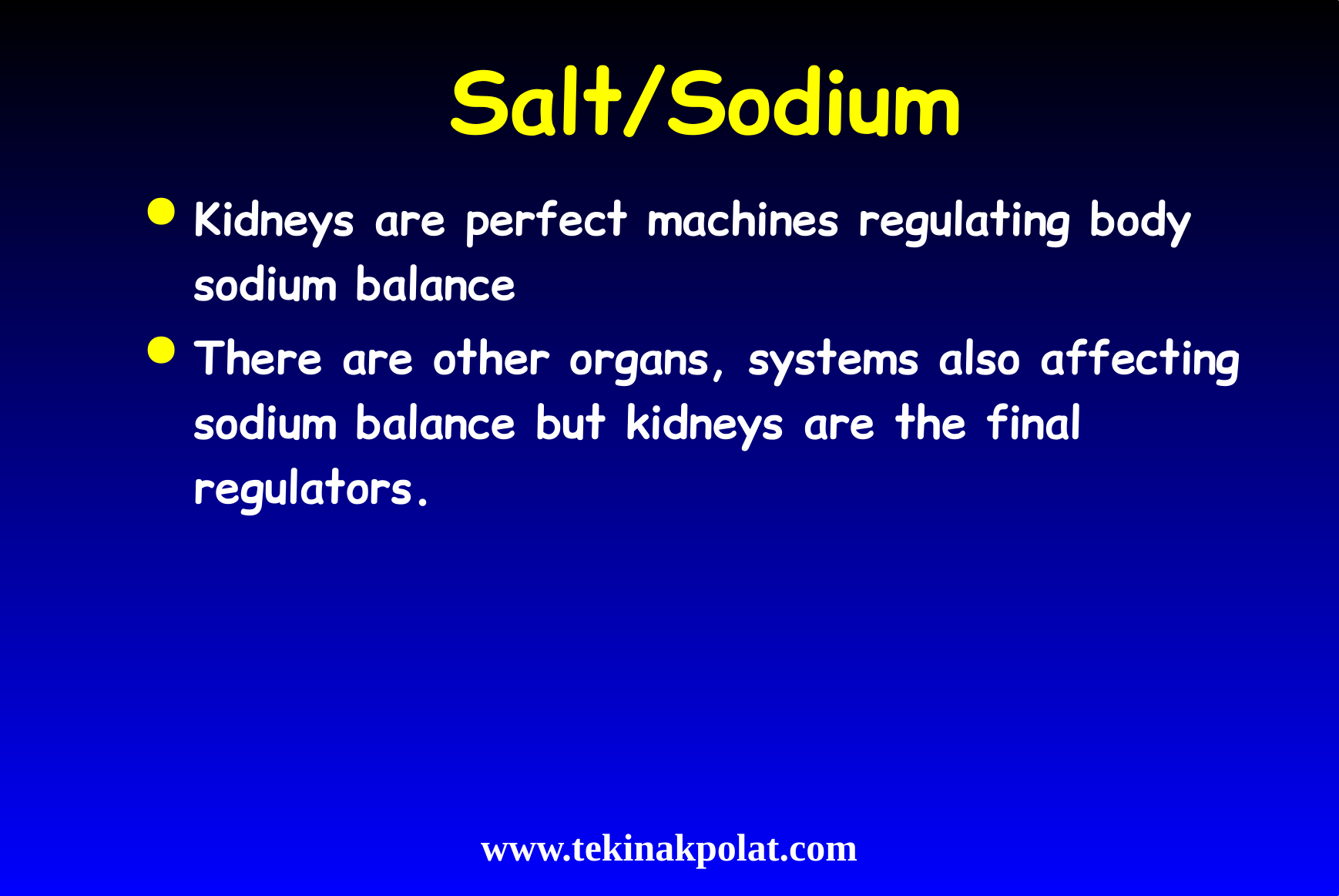

# Salt/Sodium
Kidneys are perfect machines regulating body sodium balance
There are other organs, systems also affecting sodium balance but kidneys are the final regulators.

www.tekinakpolat.com